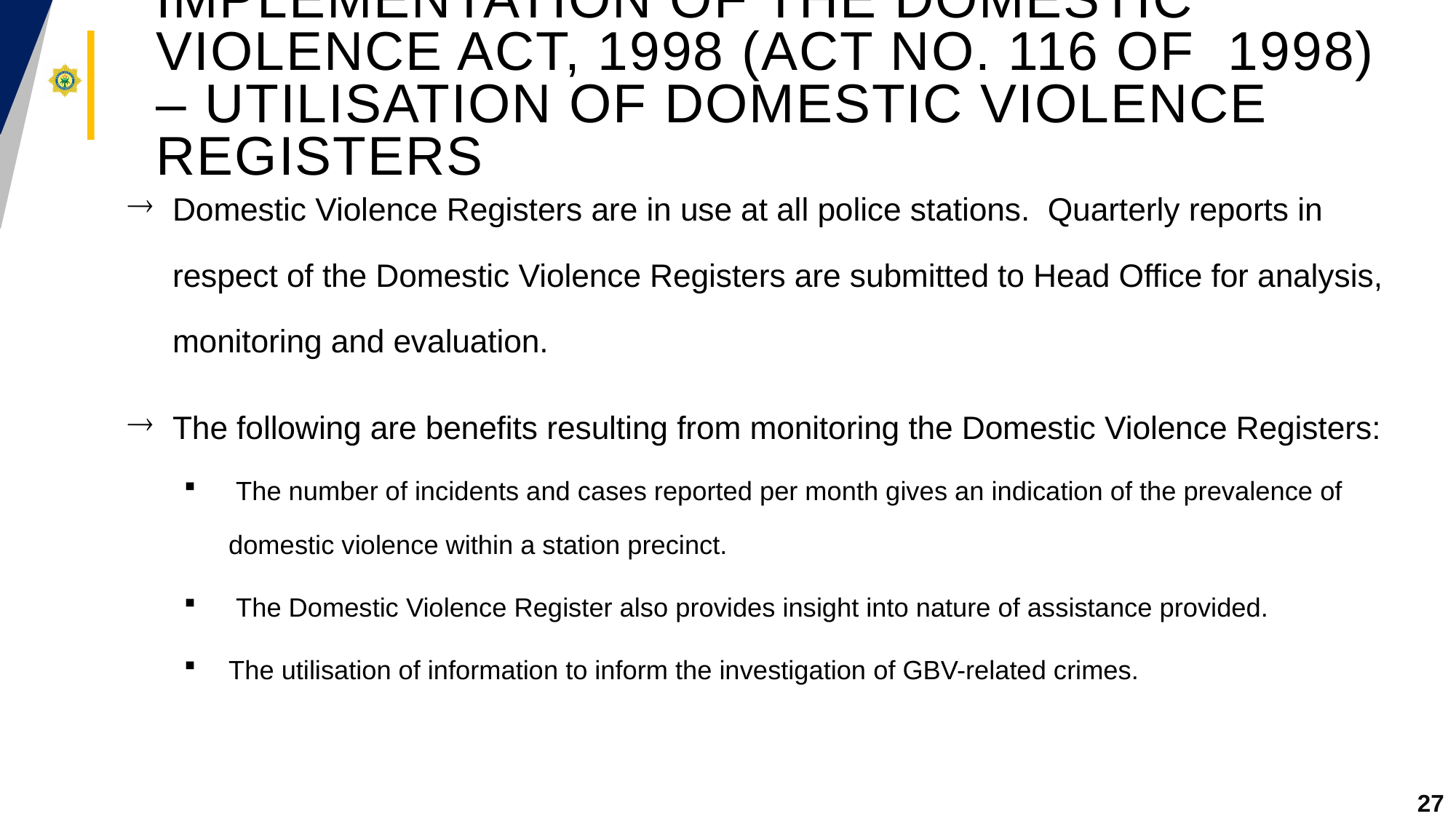

# Implementation of the Domestic Violence Act, 1998 (Act No. 116 of  1998) – utilisation of domestic violence registers
Domestic Violence Registers are in use at all police stations.  Quarterly reports in respect of the Domestic Violence Registers are submitted to Head Office for analysis, monitoring and evaluation.
The following are benefits resulting from monitoring the Domestic Violence Registers:
 The number of incidents and cases reported per month gives an indication of the prevalence of domestic violence within a station precinct.
 The Domestic Violence Register also provides insight into nature of assistance provided.
The utilisation of information to inform the investigation of GBV-related crimes.

27